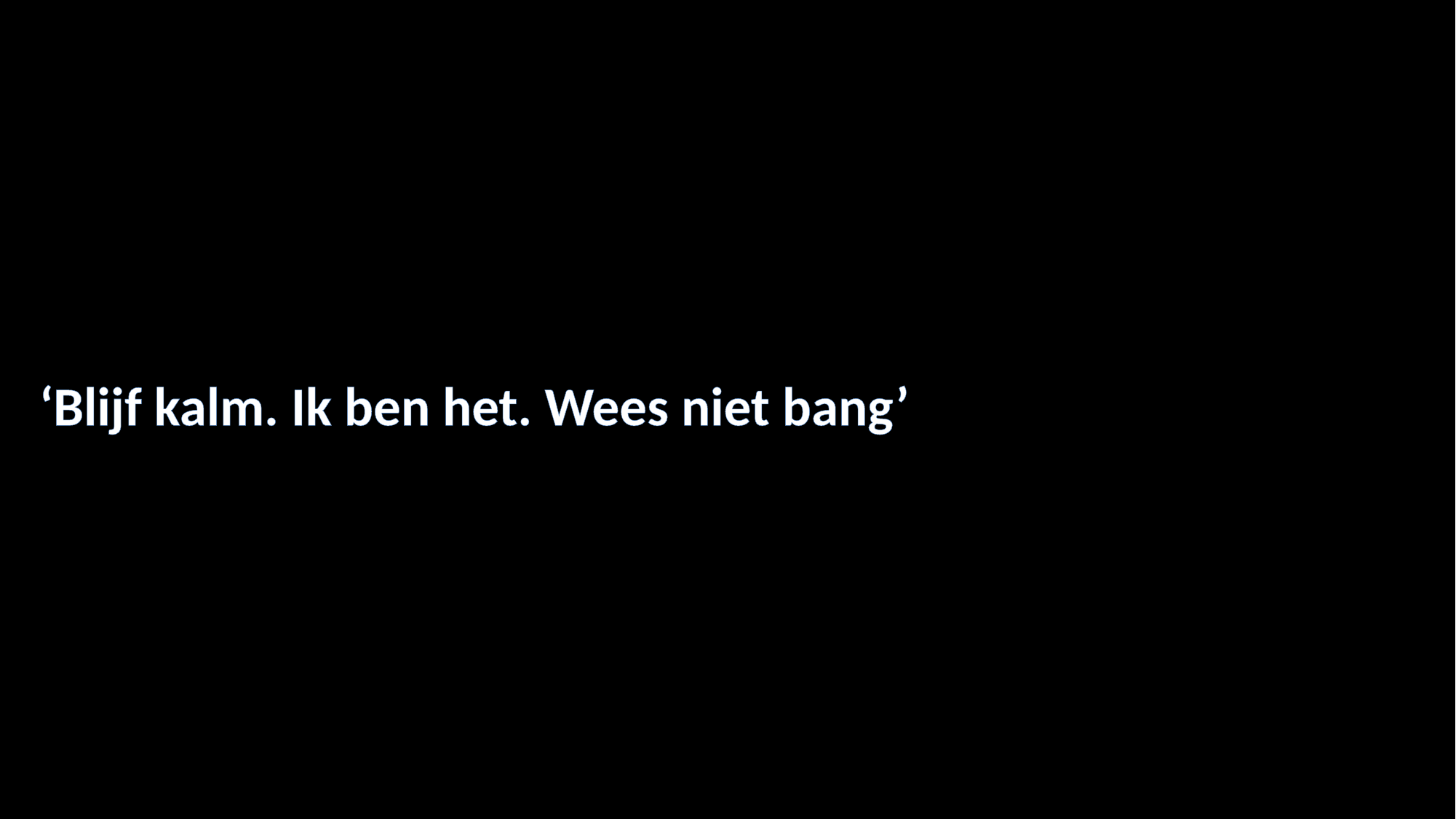

#

‘Blijf kalm. Ik ben het. Wees niet bang’